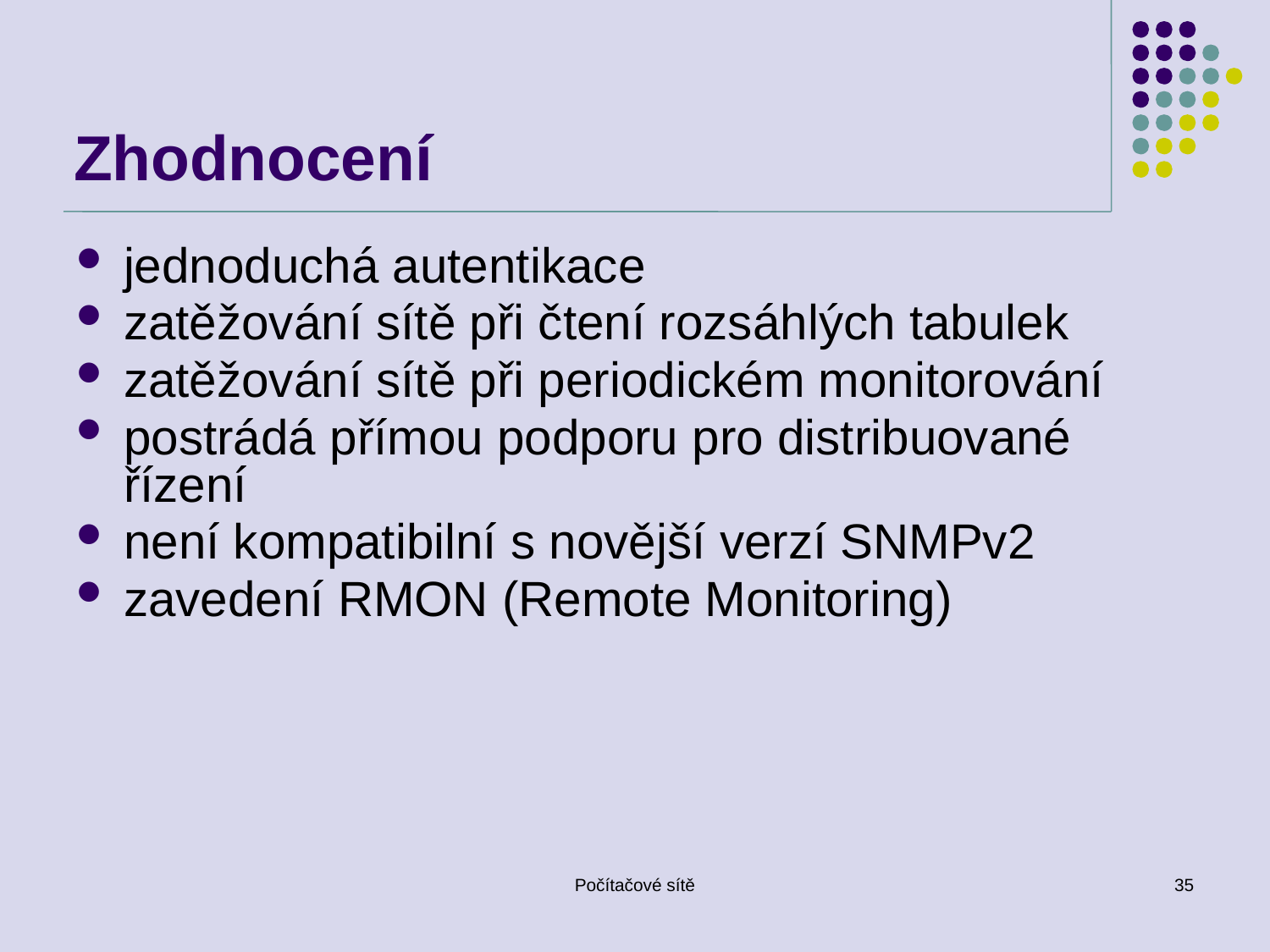

# Zhodnocení
jednoduchá autentikace
zatěžování sítě při čtení rozsáhlých tabulek
zatěžování sítě při periodickém monitorování
postrádá přímou podporu pro distribuované řízení
není kompatibilní s novější verzí SNMPv2
zavedení RMON (Remote Monitoring)
Počítačové sítě
35